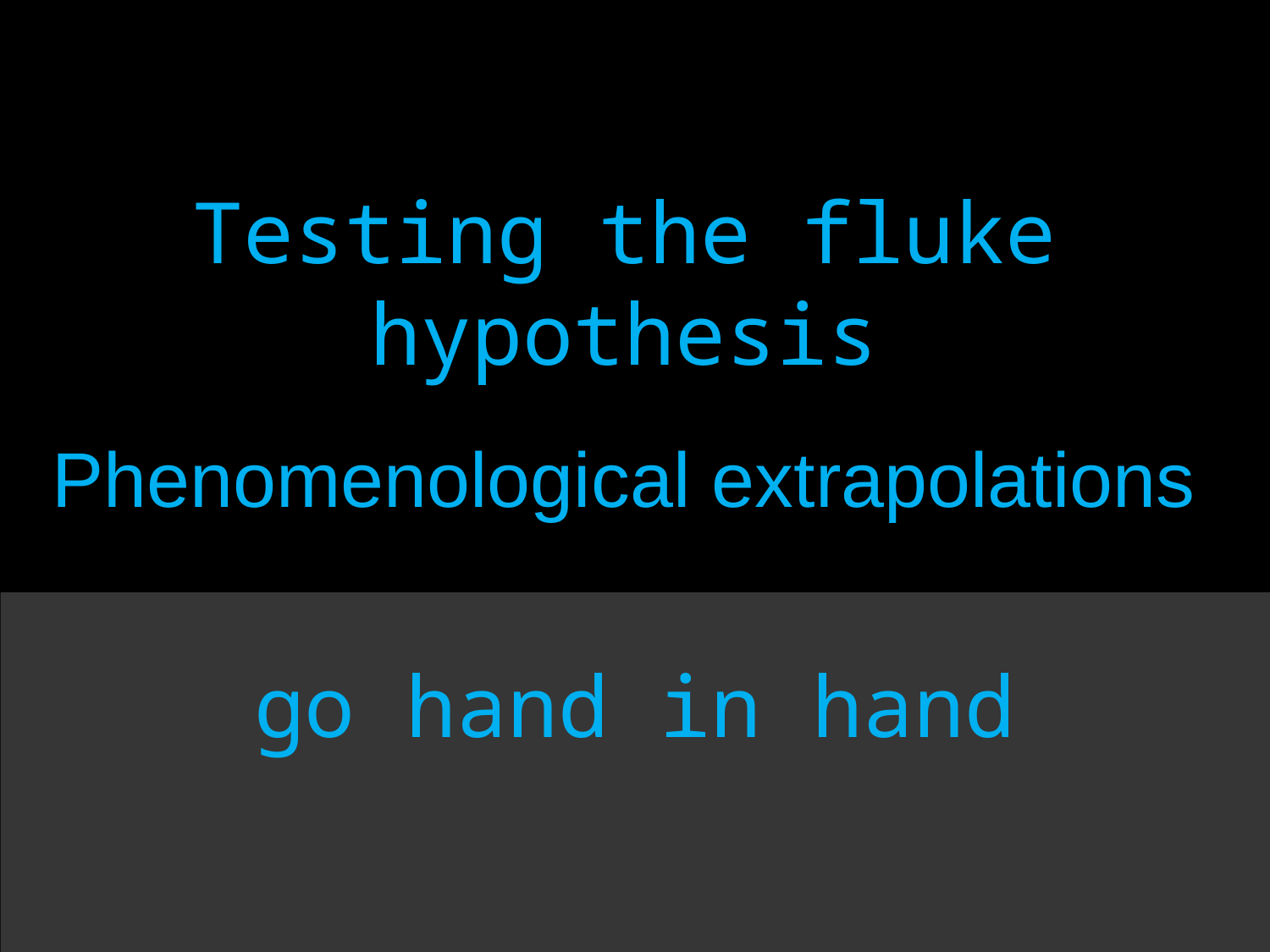

# Testing the fluke hypothesis
Phenomenological extrapolations
go hand in hand